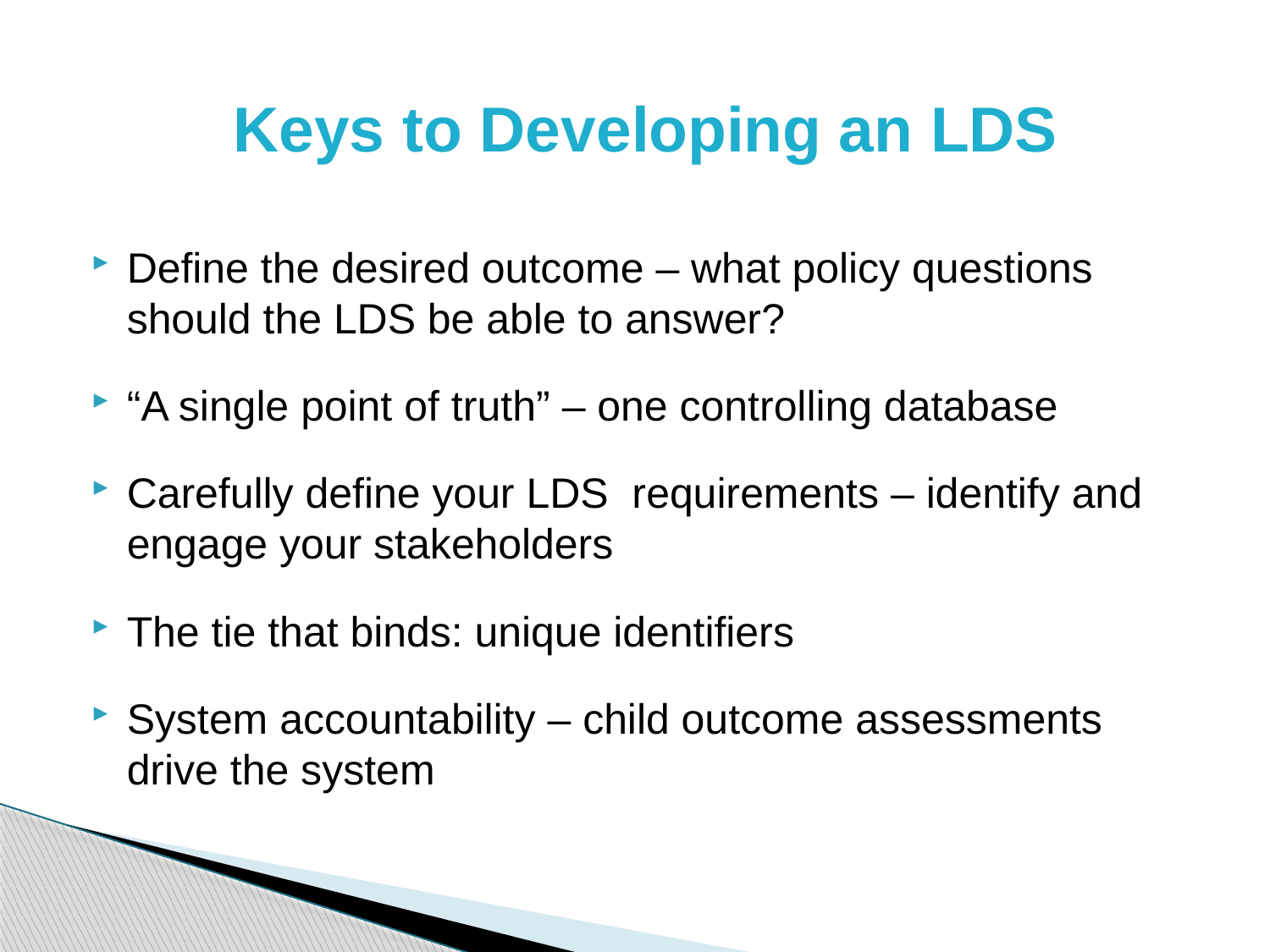

# Keys to Developing an LDS

Define the desired outcome – what policy questions should the LDS be able to answer?

“A single point of truth” – one controlling database

Carefully define your LDS  requirements – identify and engage your stakeholders

The tie that binds: unique identifiers

System accountability – child outcome assessments drive the system